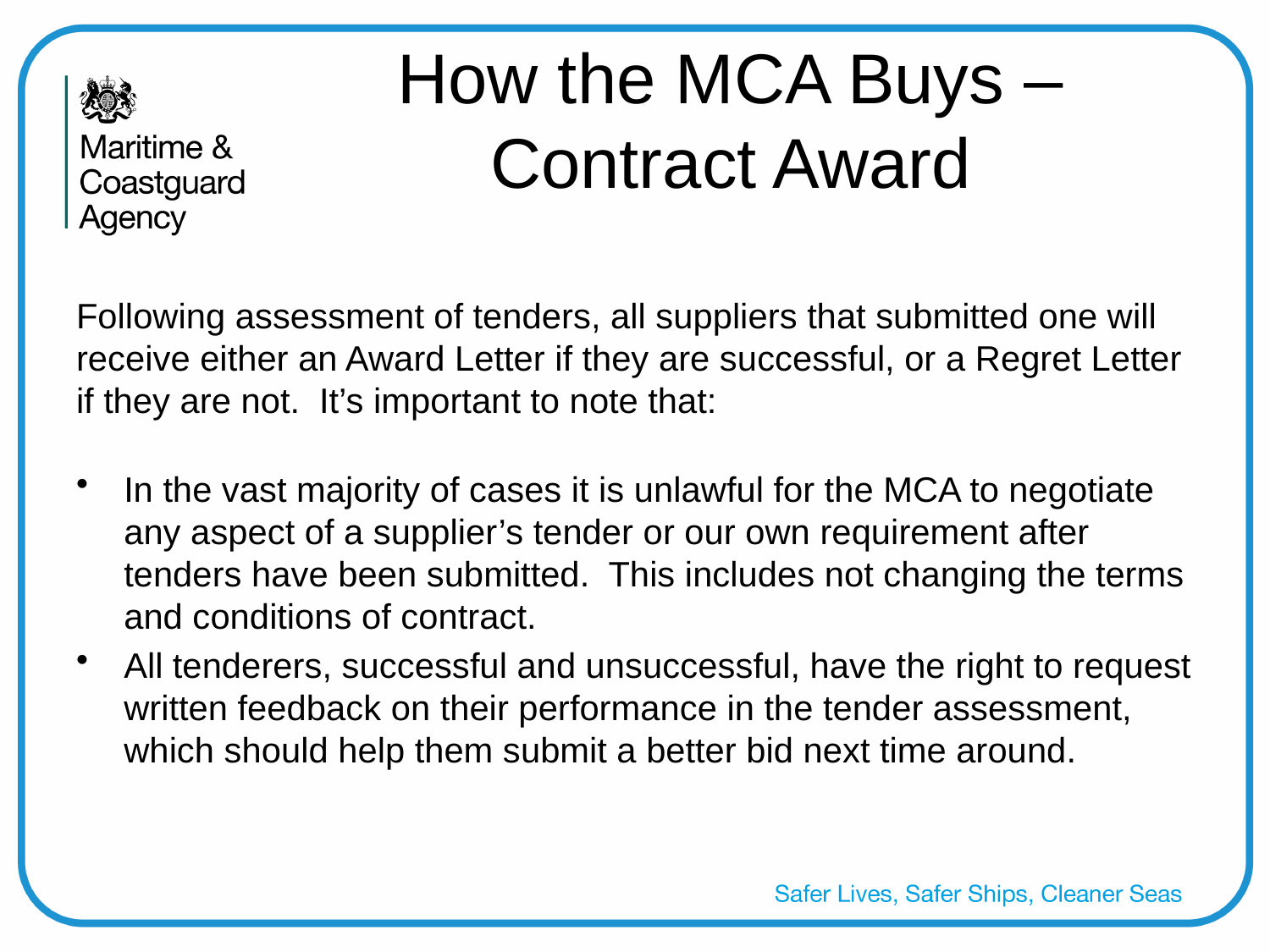

# How the MCA Buys – Contract Award

Following assessment of tenders, all suppliers that submitted one will receive either an Award Letter if they are successful, or a Regret Letter if they are not.  It’s important to note that:

In the vast majority of cases it is unlawful for the MCA to negotiate any aspect of a supplier’s tender or our own requirement after tenders have been submitted.  This includes not changing the terms and conditions of contract.
All tenderers, successful and unsuccessful, have the right to request written feedback on their performance in the tender assessment, which should help them submit a better bid next time around.